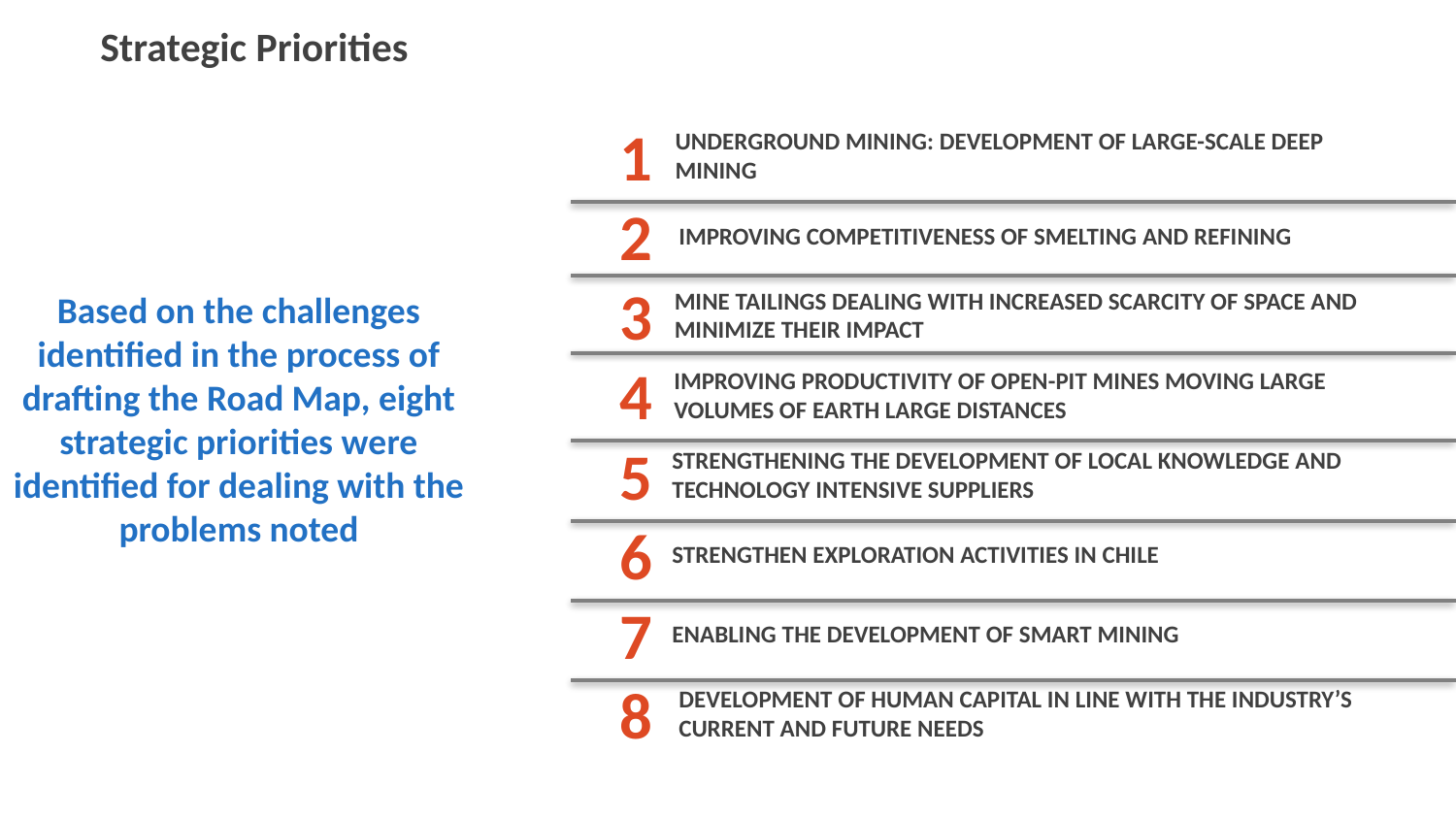

Strategic Priorities
1
UNDERGROUND MINING: DEVELOPMENT OF LARGE-SCALE DEEP MINING
2
IMPROVING COMPETITIVENESS OF SMELTING AND REFINING
3
MINE TAILINGS DEALING WITH INCREASED SCARCITY OF SPACE AND MINIMIZE THEIR IMPACT
Based on the challenges identified in the process of drafting the Road Map, eight strategic priorities were identified for dealing with the problems noted
4
IMPROVING PRODUCTIVITY OF OPEN-PIT MINES MOVING LARGE VOLUMES OF EARTH LARGE DISTANCES
5
STRENGTHENING THE DEVELOPMENT OF LOCAL KNOWLEDGE AND TECHNOLOGY INTENSIVE SUPPLIERS
6
STRENGTHEN EXPLORATION ACTIVITIES IN CHILE
7
ENABLING THE DEVELOPMENT OF SMART MINING
8
DEVELOPMENT OF HUMAN CAPITAL IN LINE WITH THE INDUSTRY’S CURRENT AND FUTURE NEEDS